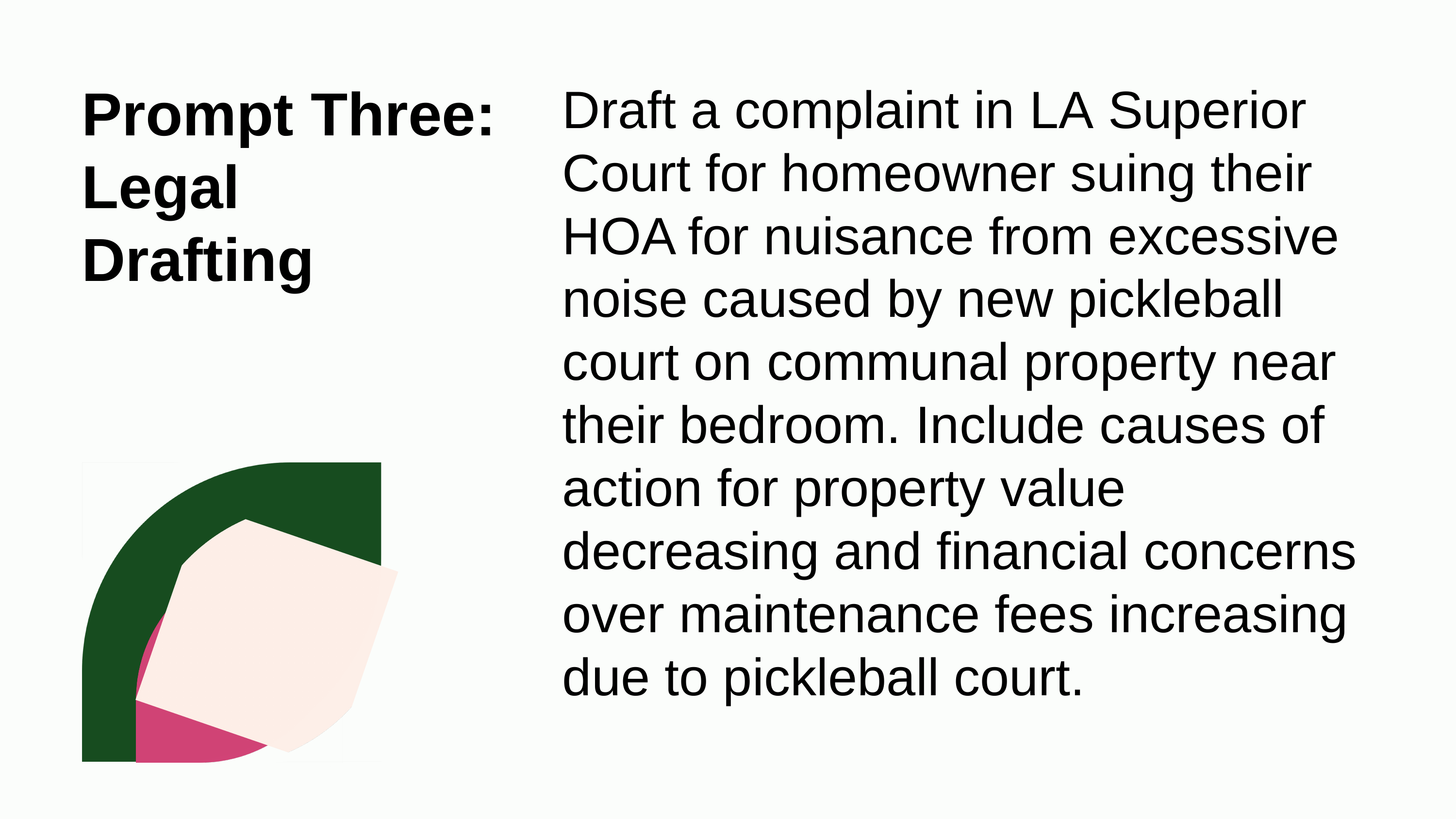

Prompt Three:
Legal
Drafting
Draft a complaint in LA Superior Court for homeowner suing their HOA for nuisance from excessive noise caused by new pickleball court on communal property near their bedroom. Include causes of action for property value decreasing and financial concerns over maintenance fees increasing due to pickleball court.